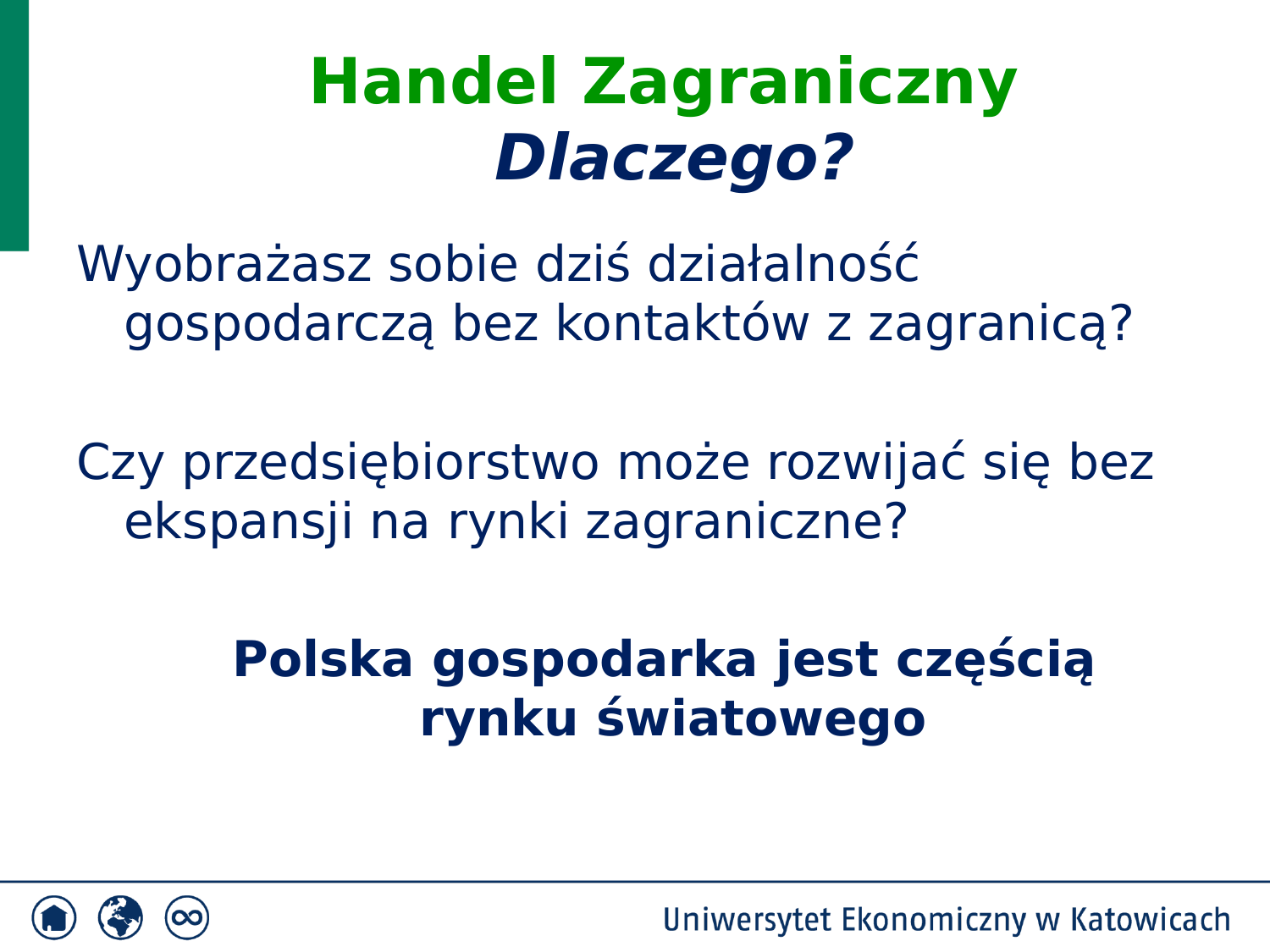

# Handel Zagraniczny Dlaczego?
Wyobrażasz sobie dziś działalność gospodarczą bez kontaktów z zagranicą?

Czy przedsiębiorstwo może rozwijać się bez ekspansji na rynki zagraniczne?

	Polska gospodarka jest częścią
rynku światowego